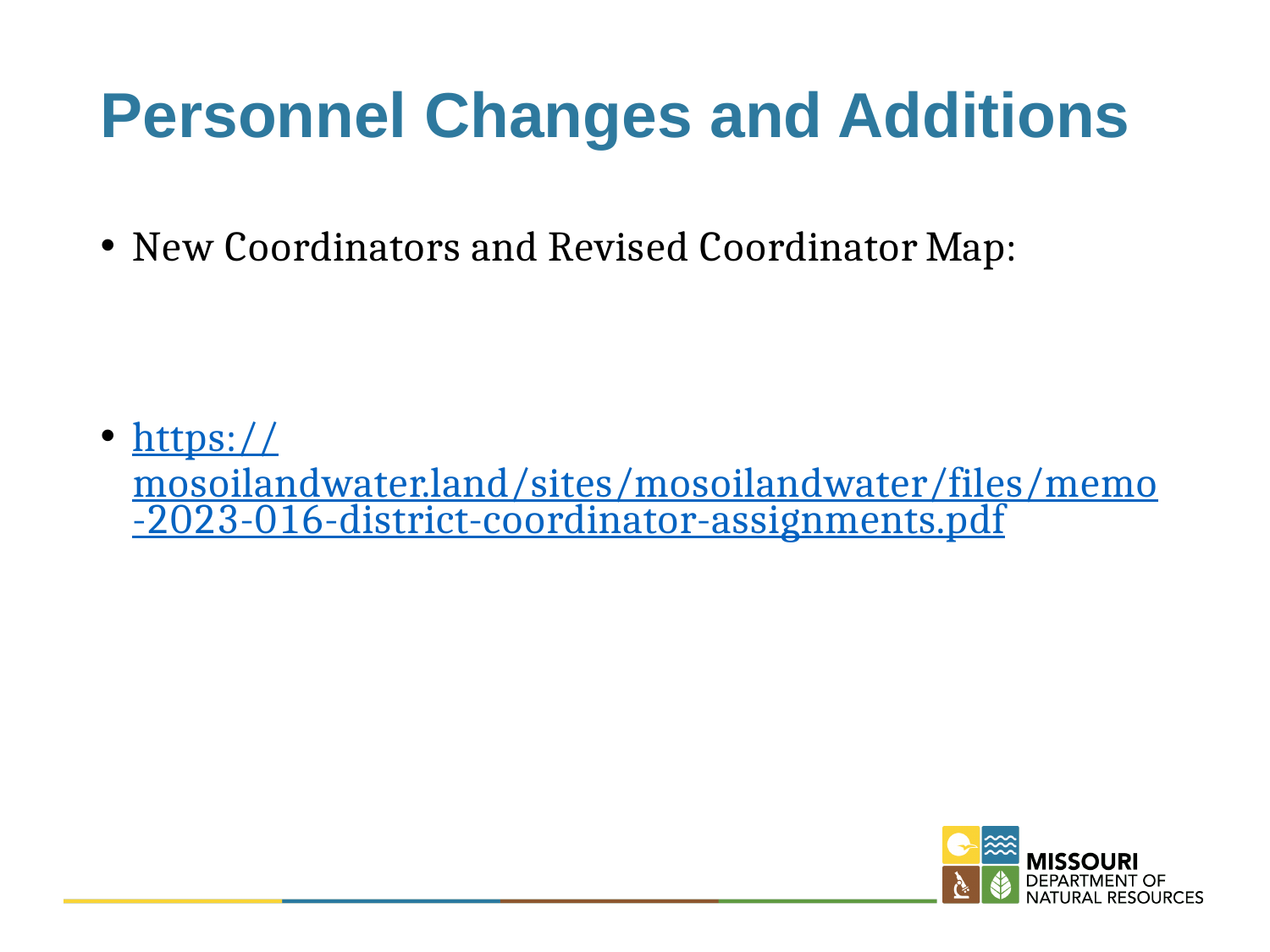

# Personnel Changes and Additions
New Coordinators and Revised Coordinator Map:

https://mosoilandwater.land/sites/mosoilandwater/files/memo-2023-016-district-coordinator-assignments.pdf